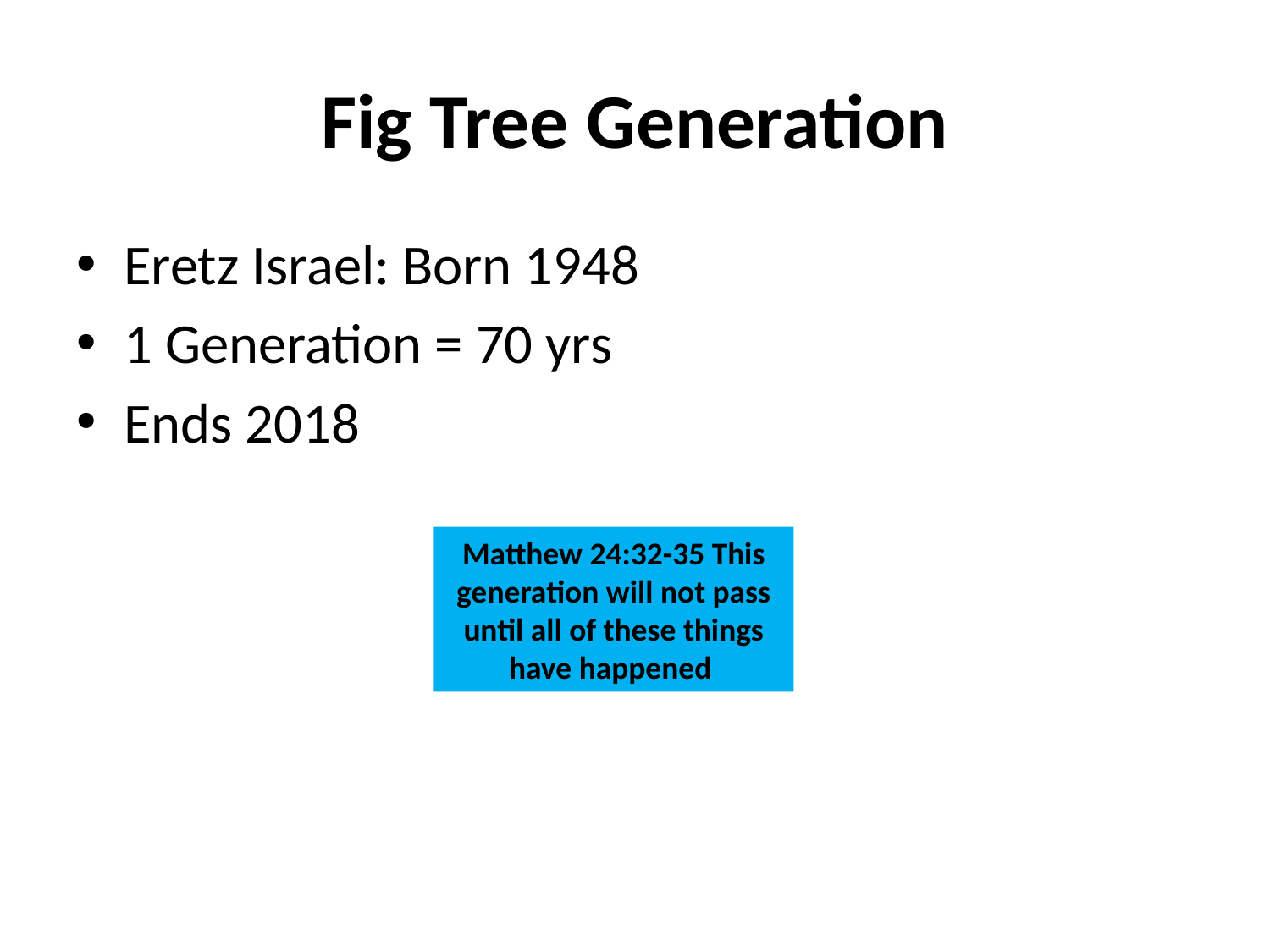

# Fig Tree Generation
Eretz Israel: Born 1948
1 Generation = 70 yrs
Ends 2018
Matthew 24:32-35 This generation will not pass until all of these things have happened